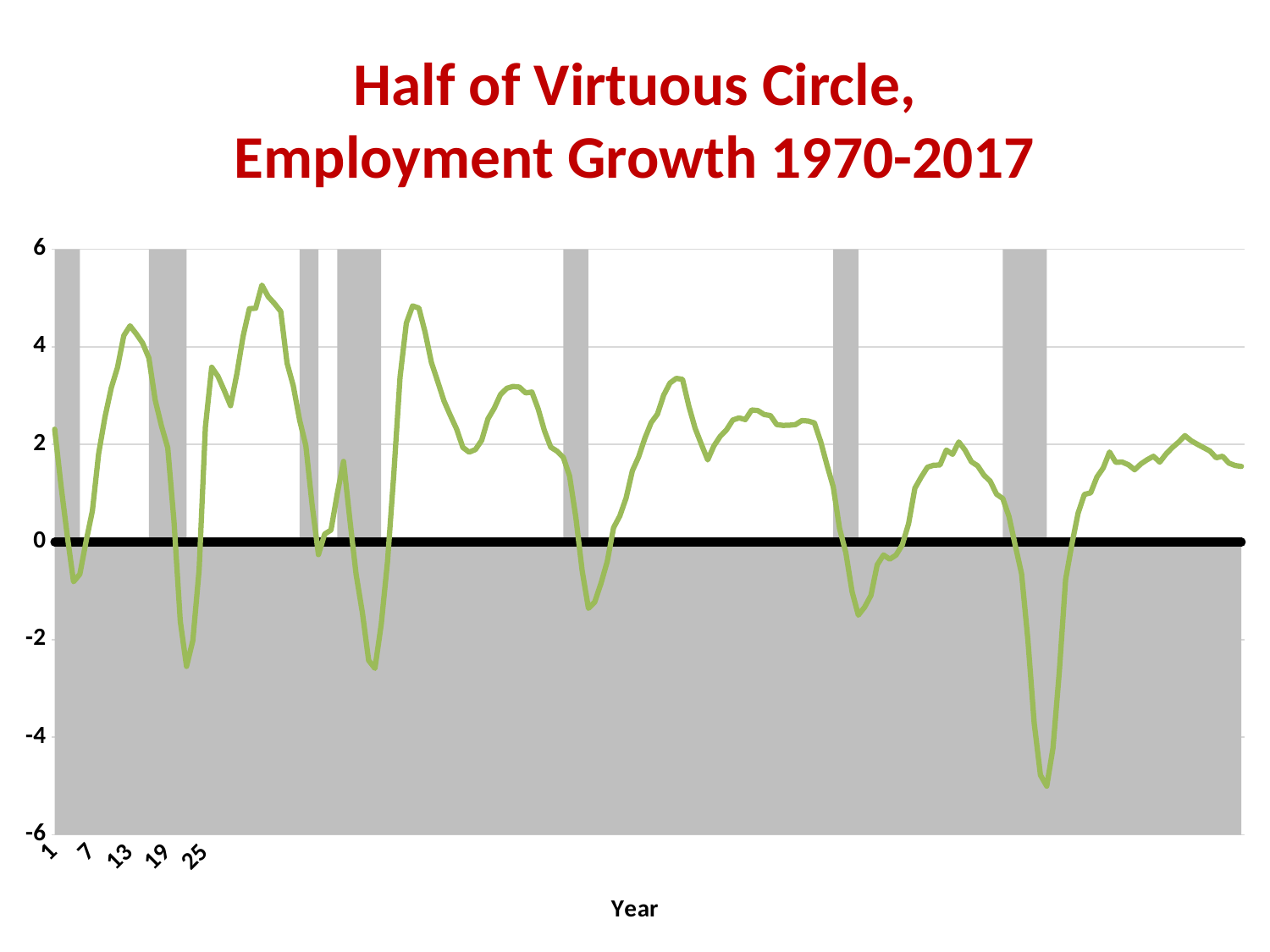

# Half of Virtuous Circle, Employment Growth 1970-2017

### Chart

| Category |  |  | EP |
|---|---|---|---|